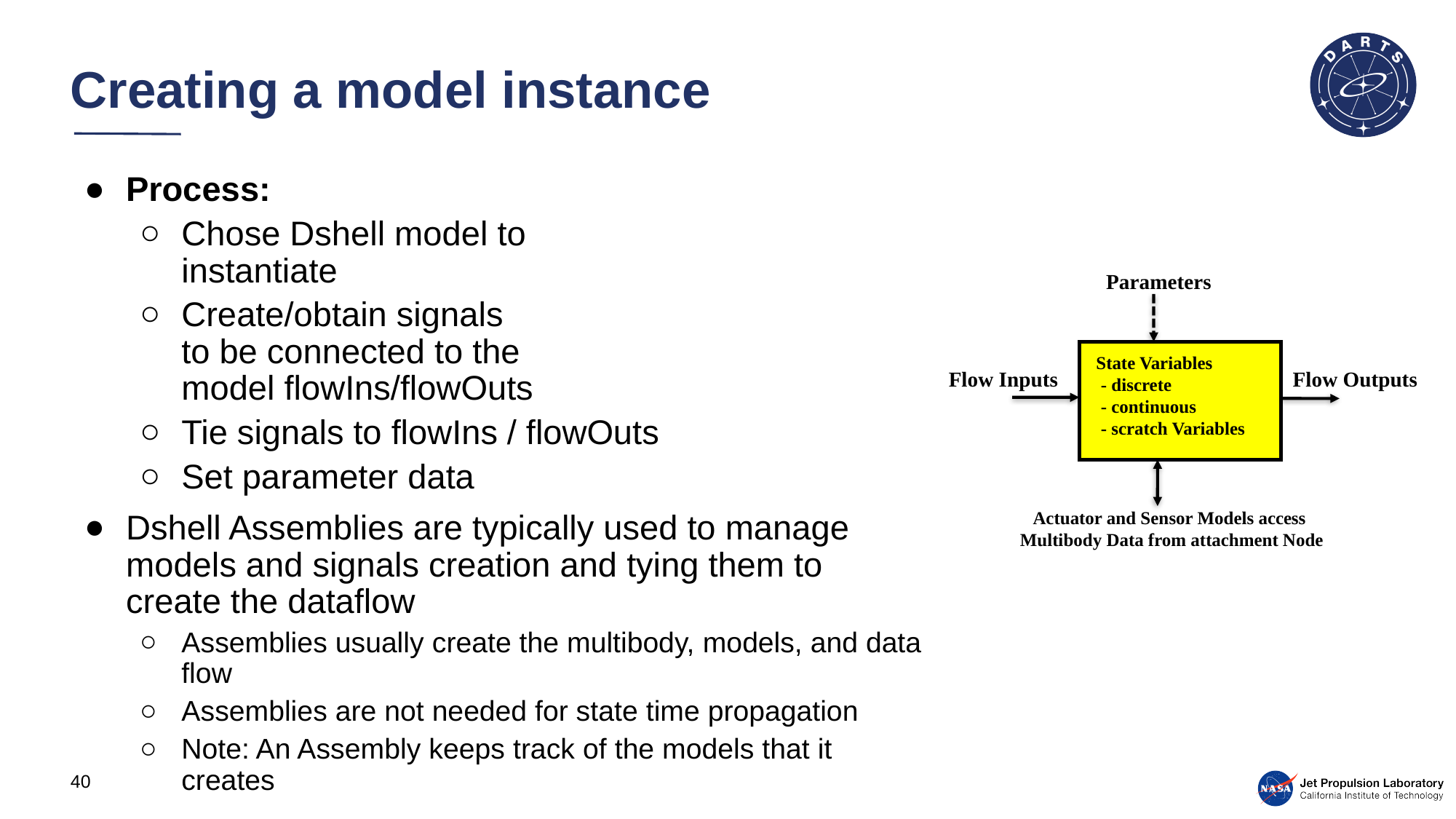

# Creating a model instance
Process:
Chose Dshell model to
instantiate
Create/obtain signals
to be connected to the
model flowIns/flowOuts
Tie signals to flowIns / flowOuts
Set parameter data
Dshell Assemblies are typically used to manage models and signals creation and tying them to create the dataflow
Assemblies usually create the multibody, models, and data flow
Assemblies are not needed for state time propagation
Note: An Assembly keeps track of the models that it creates
Parameters

State Variables
 - discrete
 - continuous
 - scratch Variables
Flow Inputs
Flow Outputs

Actuator and Sensor Models access
Multibody Data from attachment Node
40